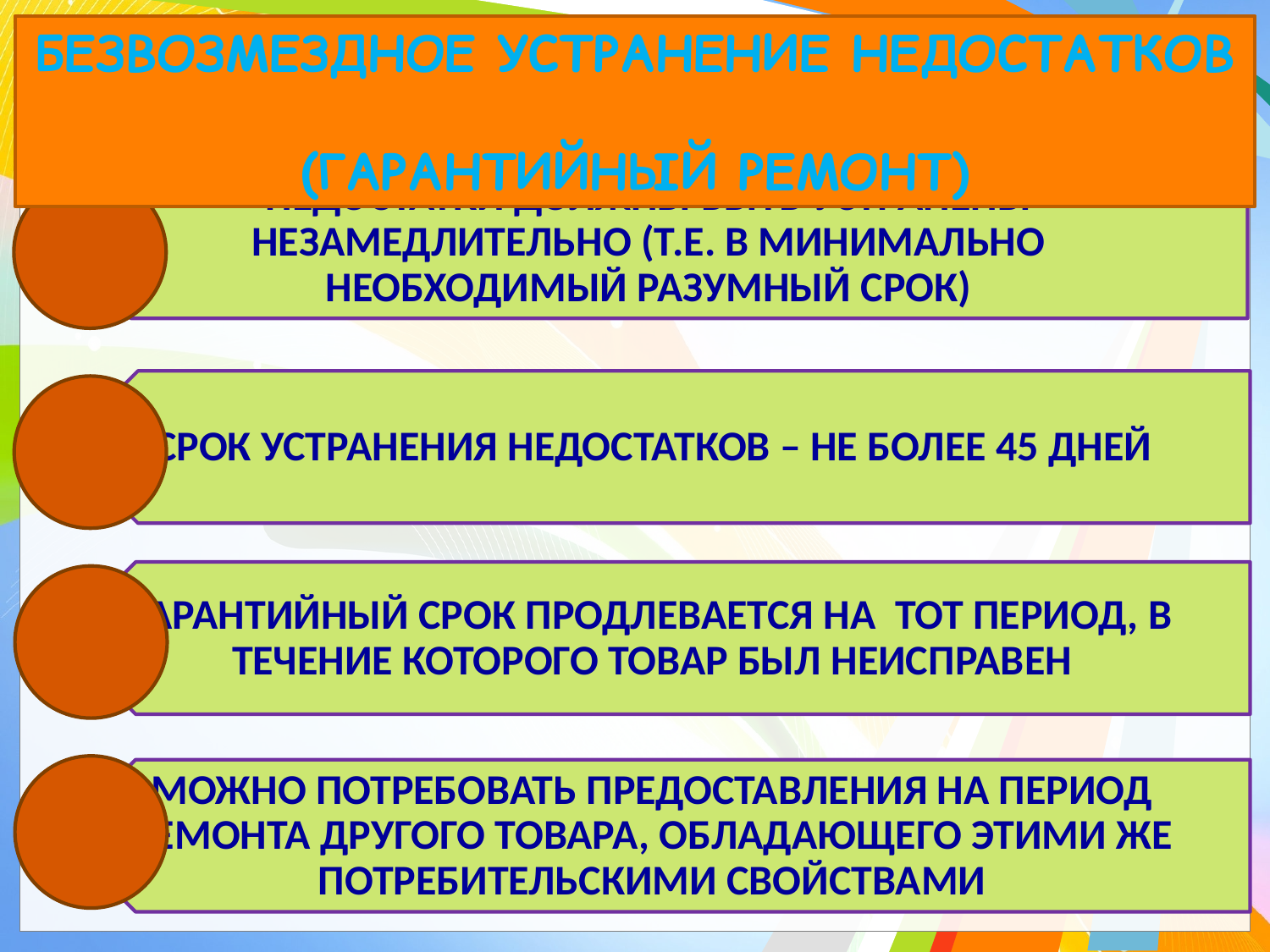

БЕЗВОЗМЕЗДНОЕ УСТРАНЕНИЕ НЕДОСТАТКОВ
(ГАРАНТИЙНЫЙ РЕМОНТ)
НЕДОСТАТКИ ДОЛЖНЫ БЫТЬ УСТРАНЕНЫ НЕЗАМЕДЛИТЕЛЬНО (Т.Е. В МИНИМАЛЬНО НЕОБХОДИМЫЙ РАЗУМНЫЙ СРОК)
СРОК УСТРАНЕНИЯ НЕДОСТАТКОВ – НЕ БОЛЕЕ 45 ДНЕЙ
ГАРАНТИЙНЫЙ СРОК ПРОДЛЕВАЕТСЯ НА  ТОТ ПЕРИОД, В ТЕЧЕНИЕ КОТОРОГО ТОВАР БЫЛ НЕИСПРАВЕН
МОЖНО ПОТРЕБОВАТЬ ПРЕДОСТАВЛЕНИЯ НА ПЕРИОД РЕМОНТА ДРУГОГО ТОВАРА, ОБЛАДАЮЩЕГО ЭТИМИ ЖЕ ПОТРЕБИТЕЛЬСКИМИ СВОЙСТВАМИ